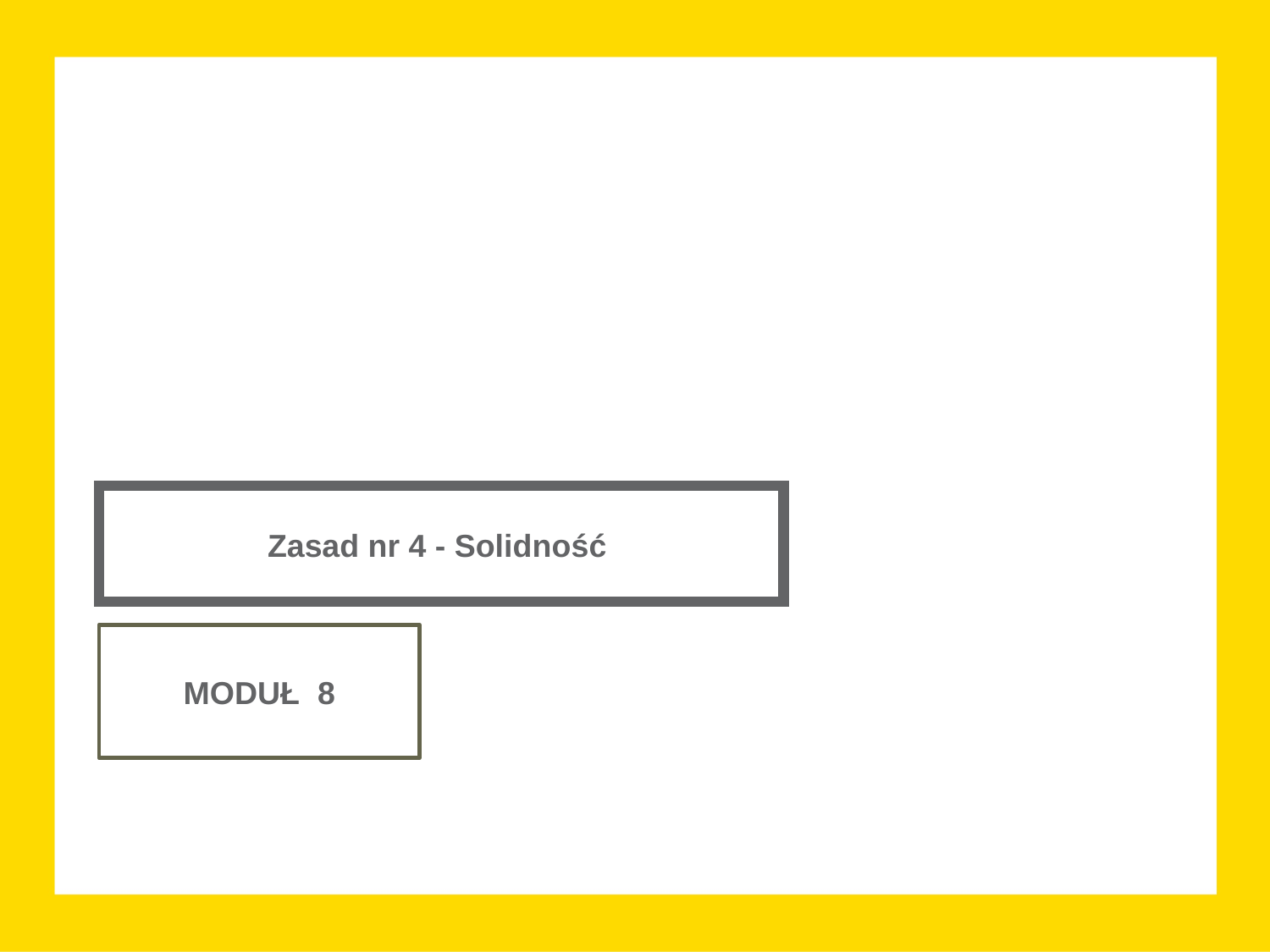

Zasad nr 4 - Solidność

MODUŁ  8